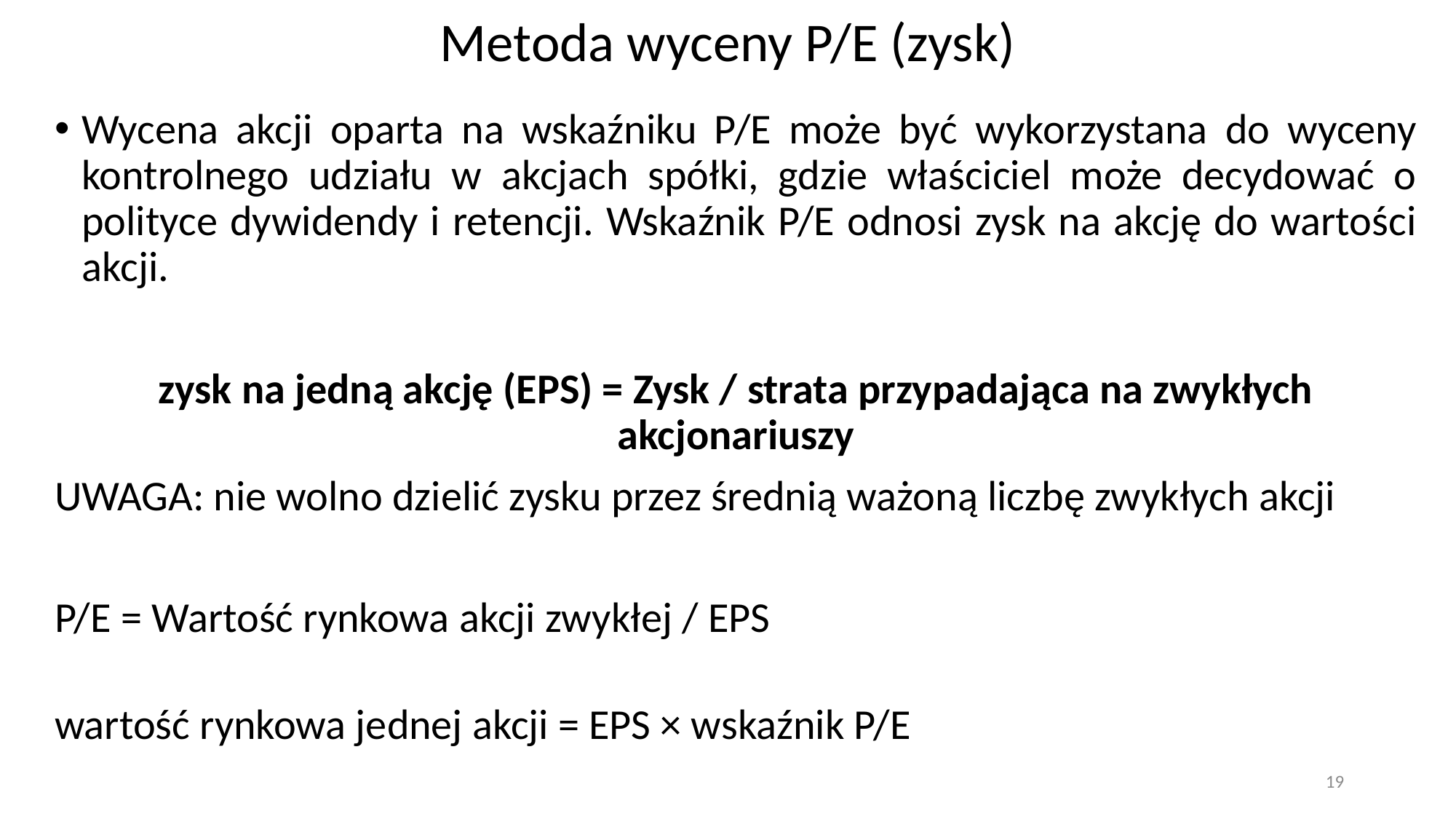

# Metoda wyceny P/E (zysk)
Wycena akcji oparta na wskaźniku P/E może być wykorzystana do wyceny kontrolnego udziału w akcjach spółki, gdzie właściciel może decydować o polityce dywidendy i retencji. Wskaźnik P/E odnosi zysk na akcję do wartości akcji.

zysk na jedną akcję (EPS) = Zysk / strata przypadająca na zwykłych akcjonariuszy
UWAGA: nie wolno dzielić zysku przez średnią ważoną liczbę zwykłych akcji

P/E = Wartość rynkowa akcji zwykłej / EPS
wartość rynkowa jednej akcji = EPS × wskaźnik P/E
19